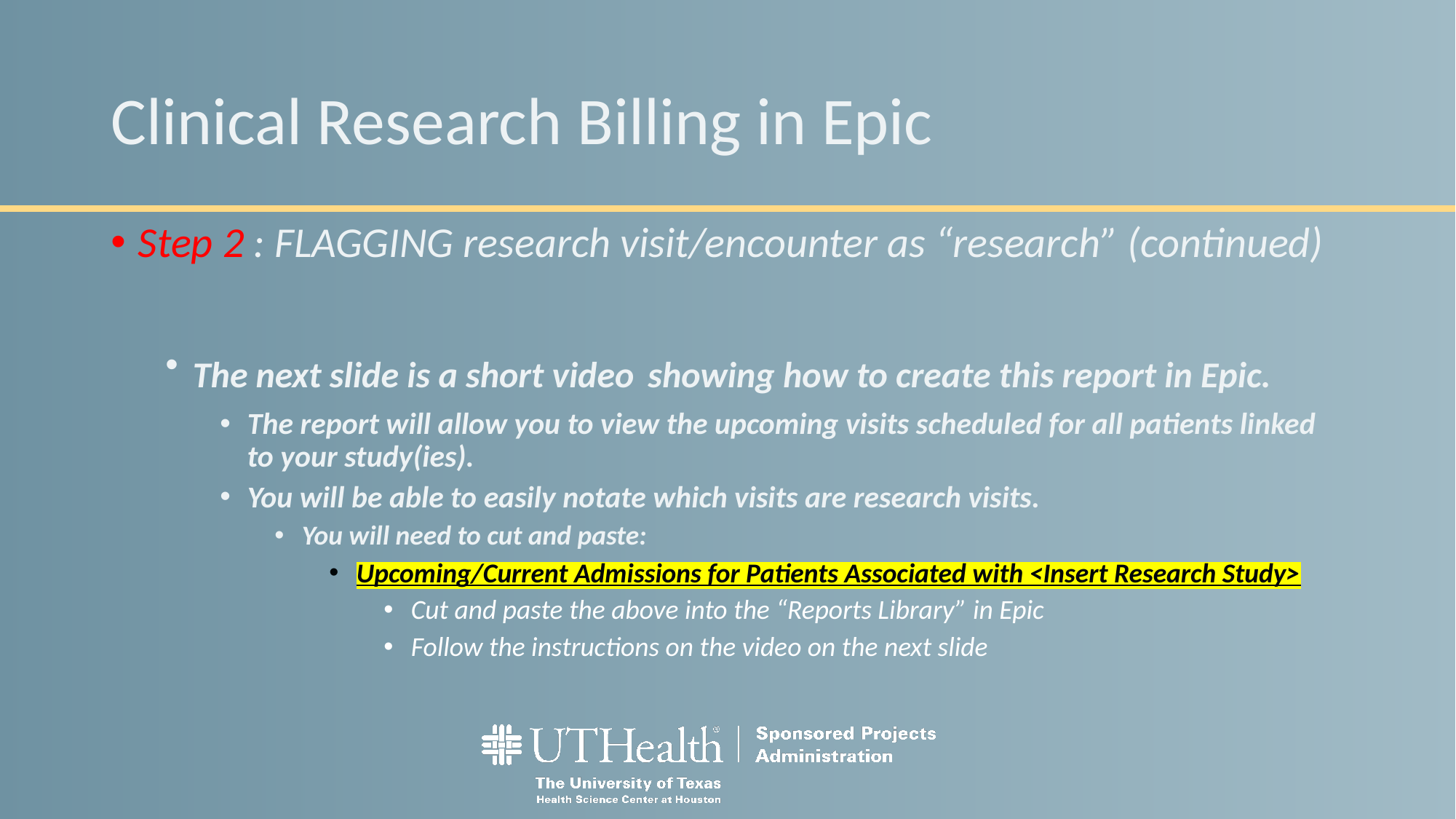

# Clinical Research Billing in Epic
Step 2 : FLAGGING research visit/encounter as “research” (continued)

The next slide is a short video showing how to create this report in Epic.
The report will allow you to view the upcoming visits scheduled for all patients linked to your study(ies).
You will be able to easily notate which visits are research visits.
You will need to cut and paste:
Upcoming/Current Admissions for Patients Associated with <Insert Research Study>
Cut and paste the above into the “Reports Library” in Epic
Follow the instructions on the video on the next slide